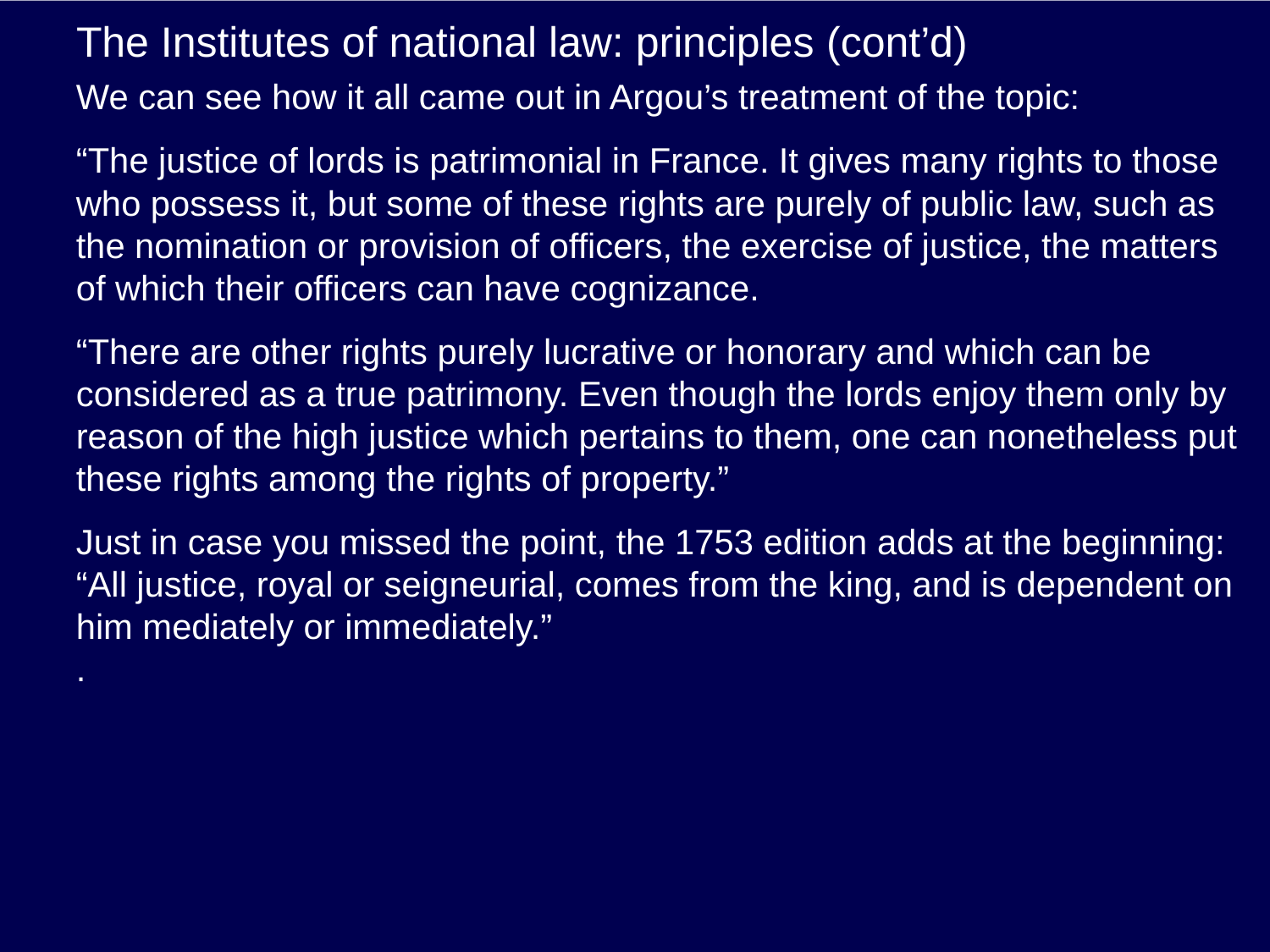

# The Institutes of national law: principles (cont’d)

We can see how it all came out in Argou’s treatment of the topic:

“The justice of lords is patrimonial in France. It gives many rights to those who possess it, but some of these rights are purely of public law, such as the nomination or provision of officers, the exercise of justice, the matters of which their officers can have cognizance.

“There are other rights purely lucrative or honorary and which can be considered as a true patrimony. Even though the lords enjoy them only by reason of the high justice which pertains to them, one can nonetheless put these rights among the rights of property.”

Just in case you missed the point, the 1753 edition adds at the beginning: “All justice, royal or seigneurial, comes from the king, and is dependent on him mediately or immediately.”
.